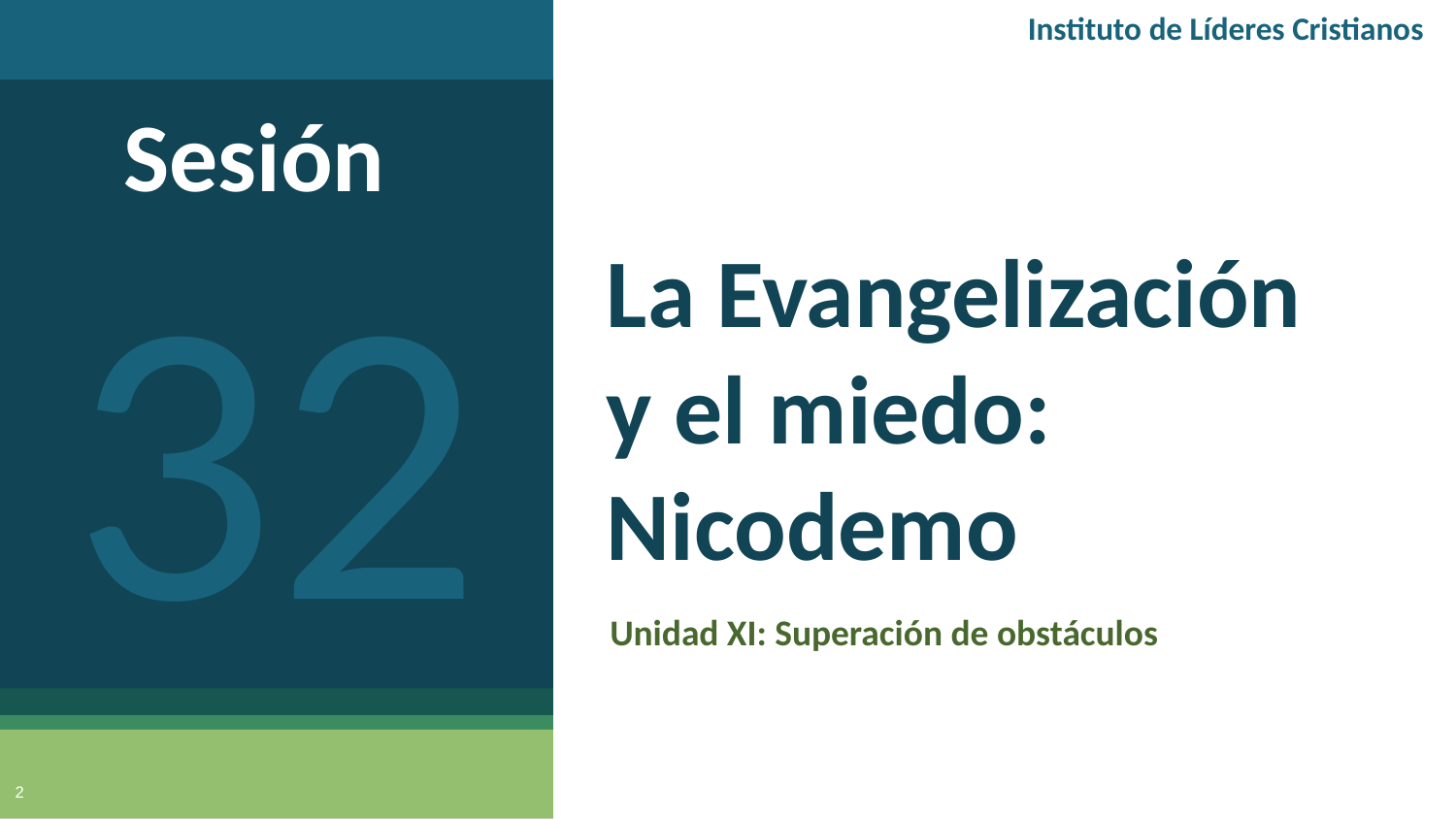

Instituto de Líderes Cristianos

Sesión
32
# La Evangelización y el miedo: Nicodemo
Unidad XI: Superación de obstáculos
2